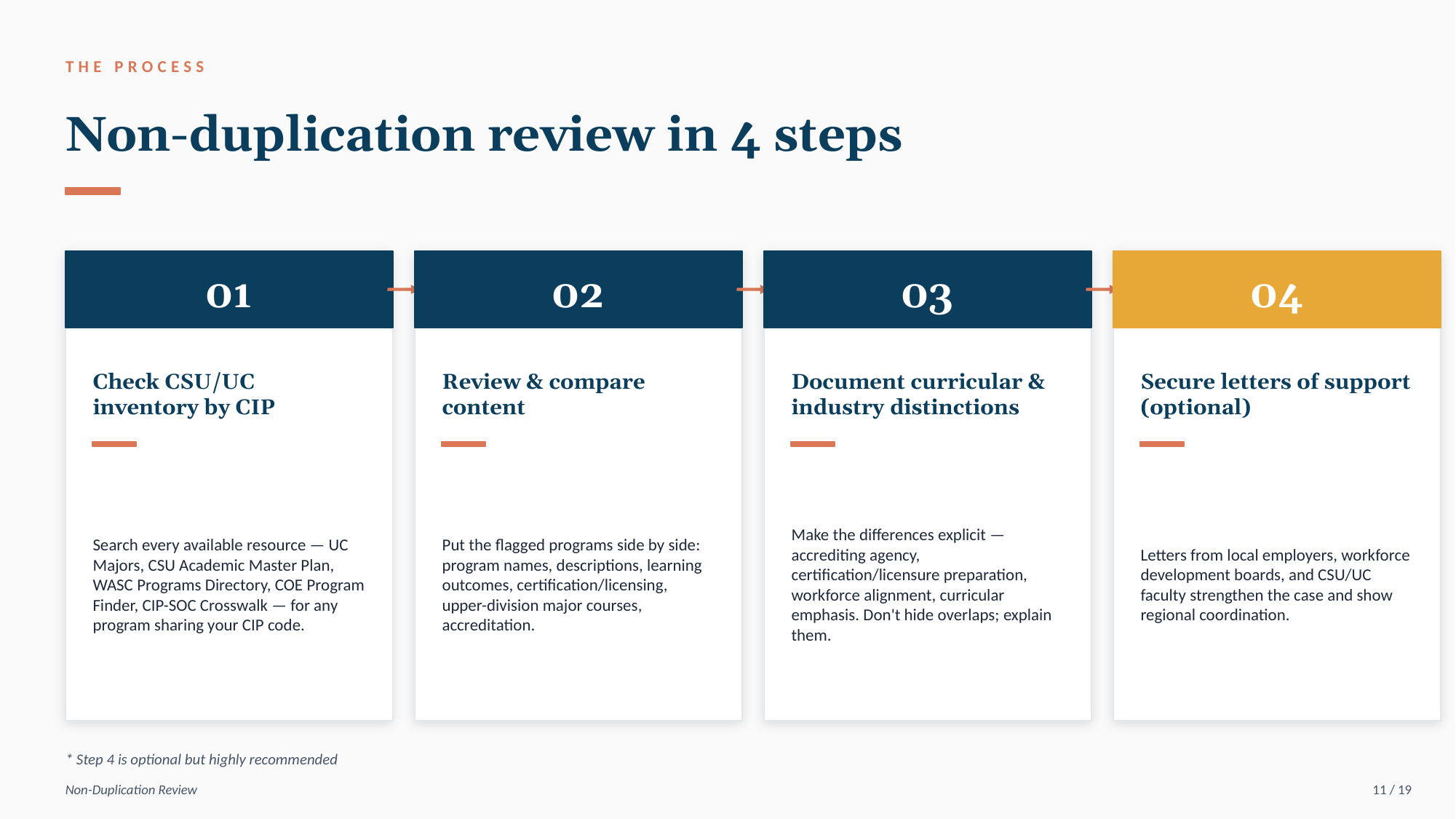

THE PROCESS
Non-duplication review in 4 steps

01
02
03
04

Check CSU/UC inventory by CIP
Review & compare content
Document curricular & industry distinctions
Secure letters of support (optional)

Search every available resource — UC Majors, CSU Academic Master Plan, WASC Programs Directory, COE Program Finder, CIP-SOC Crosswalk — for any program sharing your CIP code.
Put the flagged programs side by side: program names, descriptions, learning outcomes, certification/licensing, upper-division major courses, accreditation.
Make the differences explicit — accrediting agency, certification/licensure preparation, workforce alignment, curricular emphasis. Don't hide overlaps; explain them.
Letters from local employers, workforce development boards, and CSU/UC faculty strengthen the case and show regional coordination.
* Step 4 is optional but highly recommended
Non-Duplication Review
11 / 19